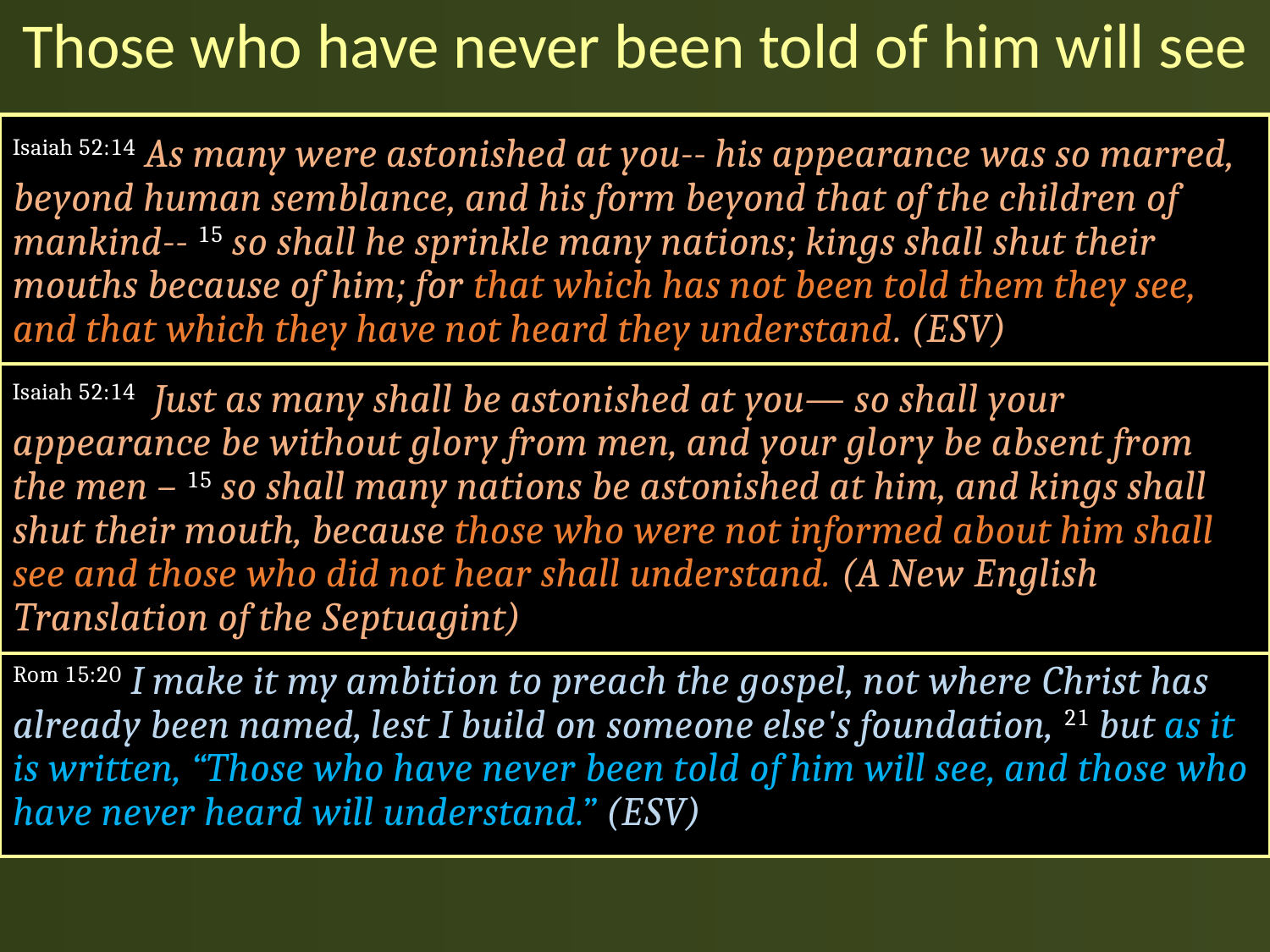

# Those who have never been told of him will see
Isaiah 52:14 As many were astonished at you-- his appearance was so marred, beyond human semblance, and his form beyond that of the children of mankind-- 15 so shall he sprinkle many nations; kings shall shut their mouths because of him; for that which has not been told them they see, and that which they have not heard they understand. (ESV)
Isaiah 52:14  Just as many shall be astonished at you— so shall your appearance be without glory from men, and your glory be absent from the men – 15 so shall many nations be astonished at him, and kings shall shut their mouth, because those who were not informed about him shall see and those who did not hear shall understand. (A New English Translation of the Septuagint)
Rom 15:20 I make it my ambition to preach the gospel, not where Christ has already been named, lest I build on someone else's foundation, 21 but as it is written, “Those who have never been told of him will see, and those who have never heard will understand.” (ESV)